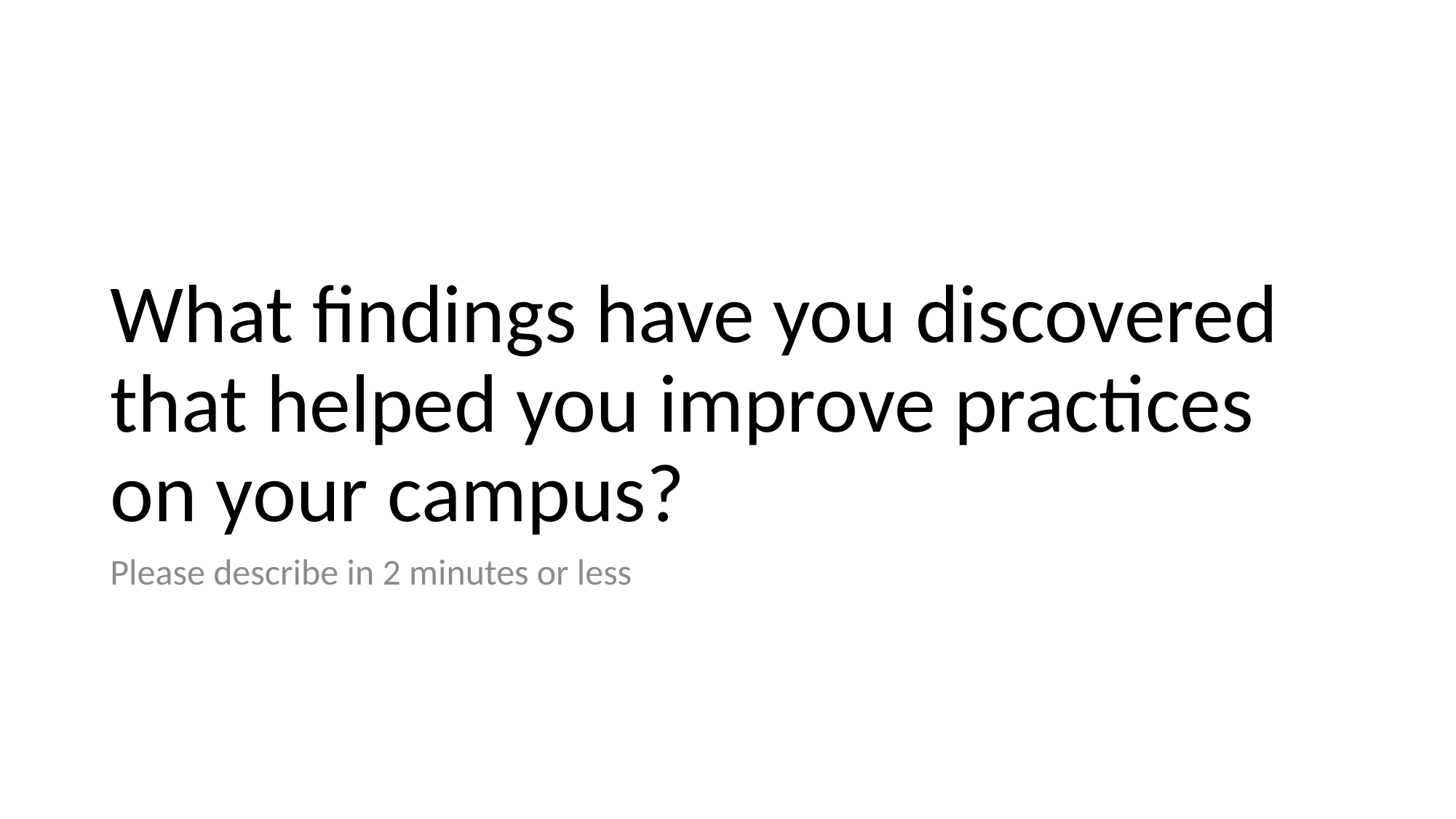

# What findings have you discovered that helped you improve practices on your campus?
Please describe in 2 minutes or less